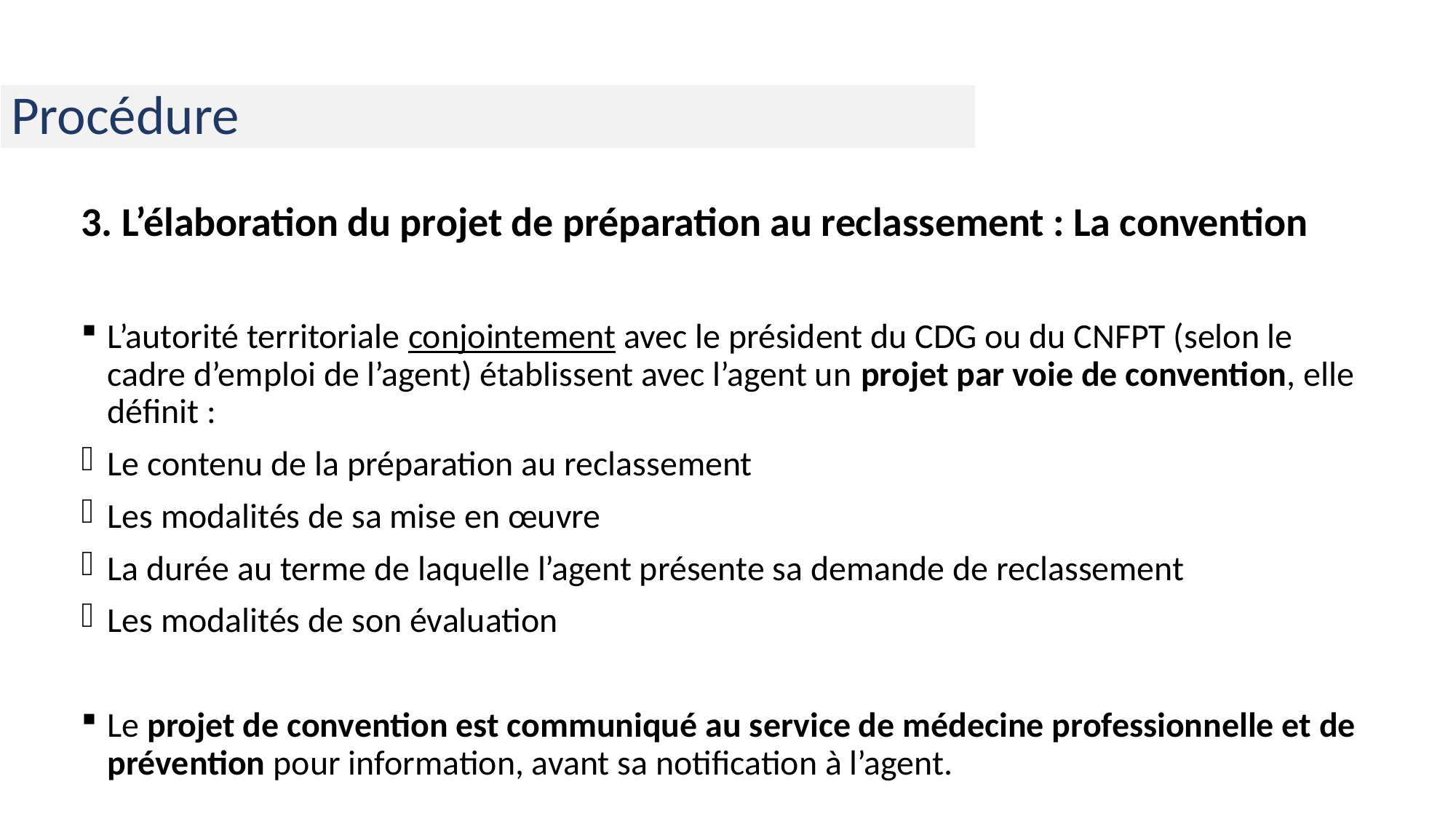

# Procédure

3. L’élaboration du projet de préparation au reclassement : La convention

L’autorité territoriale conjointement avec le président du CDG ou du CNFPT (selon le cadre d’emploi de l’agent) établissent avec l’agent un projet par voie de convention, elle définit :
Le contenu de la préparation au reclassement
Les modalités de sa mise en œuvre
La durée au terme de laquelle l’agent présente sa demande de reclassement
Les modalités de son évaluation

Le projet de convention est communiqué au service de médecine professionnelle et de prévention pour information, avant sa notification à l’agent.